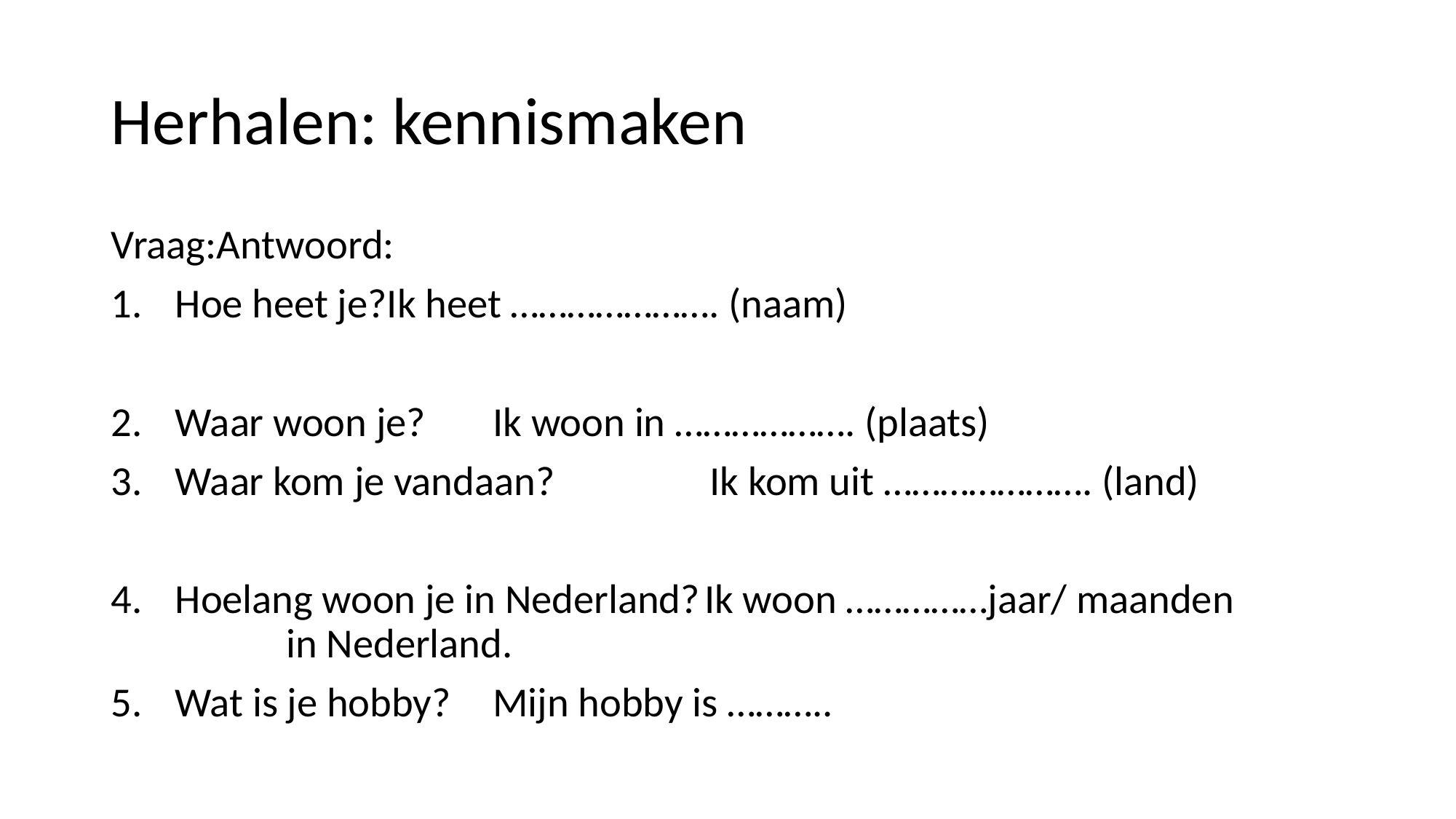

# Herhalen: kennismaken
Vraag:						Antwoord:
Hoe heet je?				Ik heet …………………. (naam)

Waar woon je?				Ik woon in ………………. (plaats)
Waar kom je vandaan?		            Ik kom uit …………………. (land)

Hoelang woon je in Nederland?	Ik woon ……………jaar/ maanden  						             in Nederland.
Wat is je hobby?				Mijn hobby is ………..